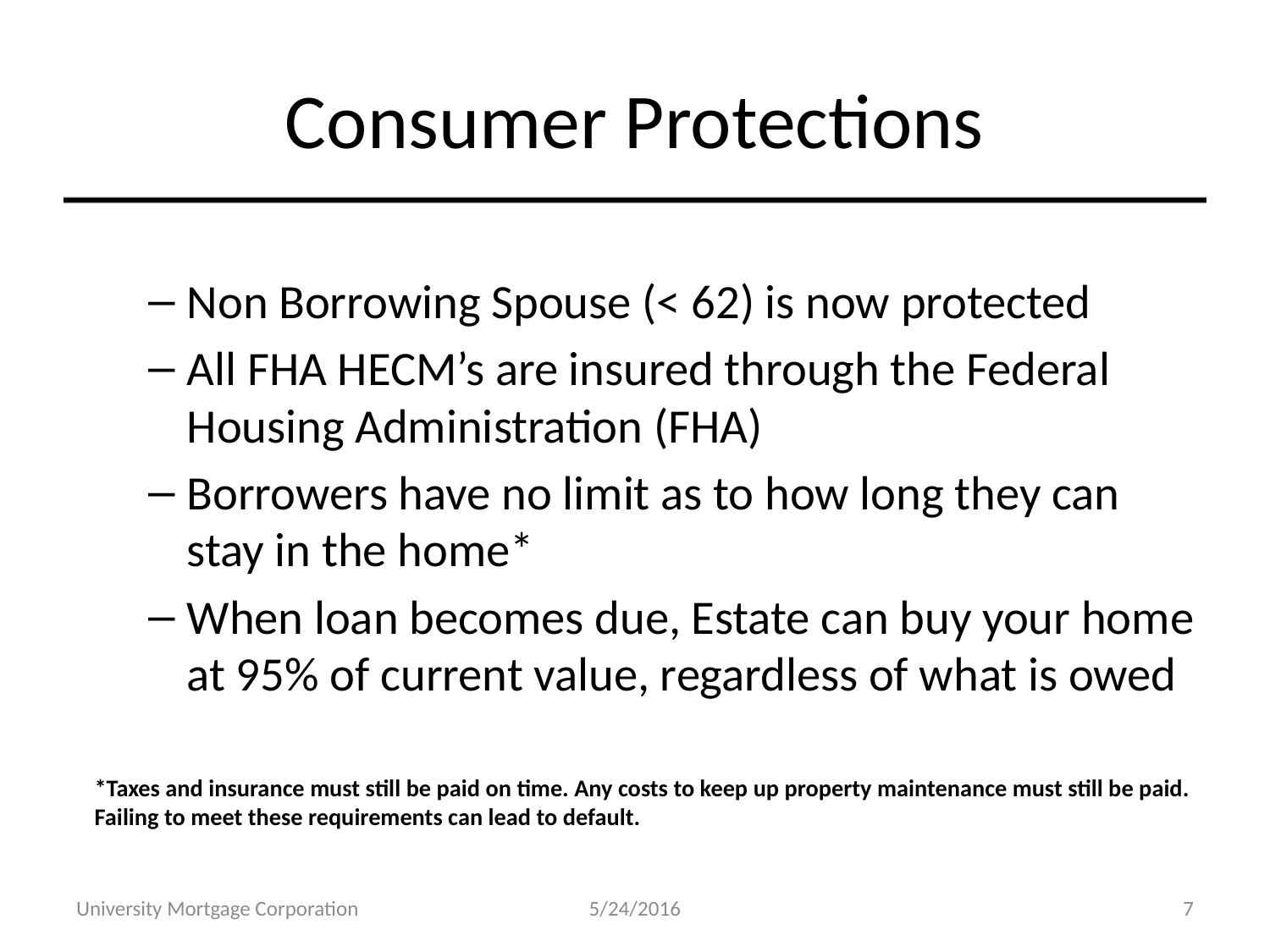

# Consumer Protections
Non Borrowing Spouse (< 62) is now protected
All FHA HECM’s are insured through the Federal Housing Administration (FHA)
Borrowers have no limit as to how long they can stay in the home*
When loan becomes due, Estate can buy your home at 95% of current value, regardless of what is owed

*Taxes and insurance must still be paid on time. Any costs to keep up property maintenance must still be paid. Failing to meet these requirements can lead to default.

University Mortgage Corporation
5/24/2016
7